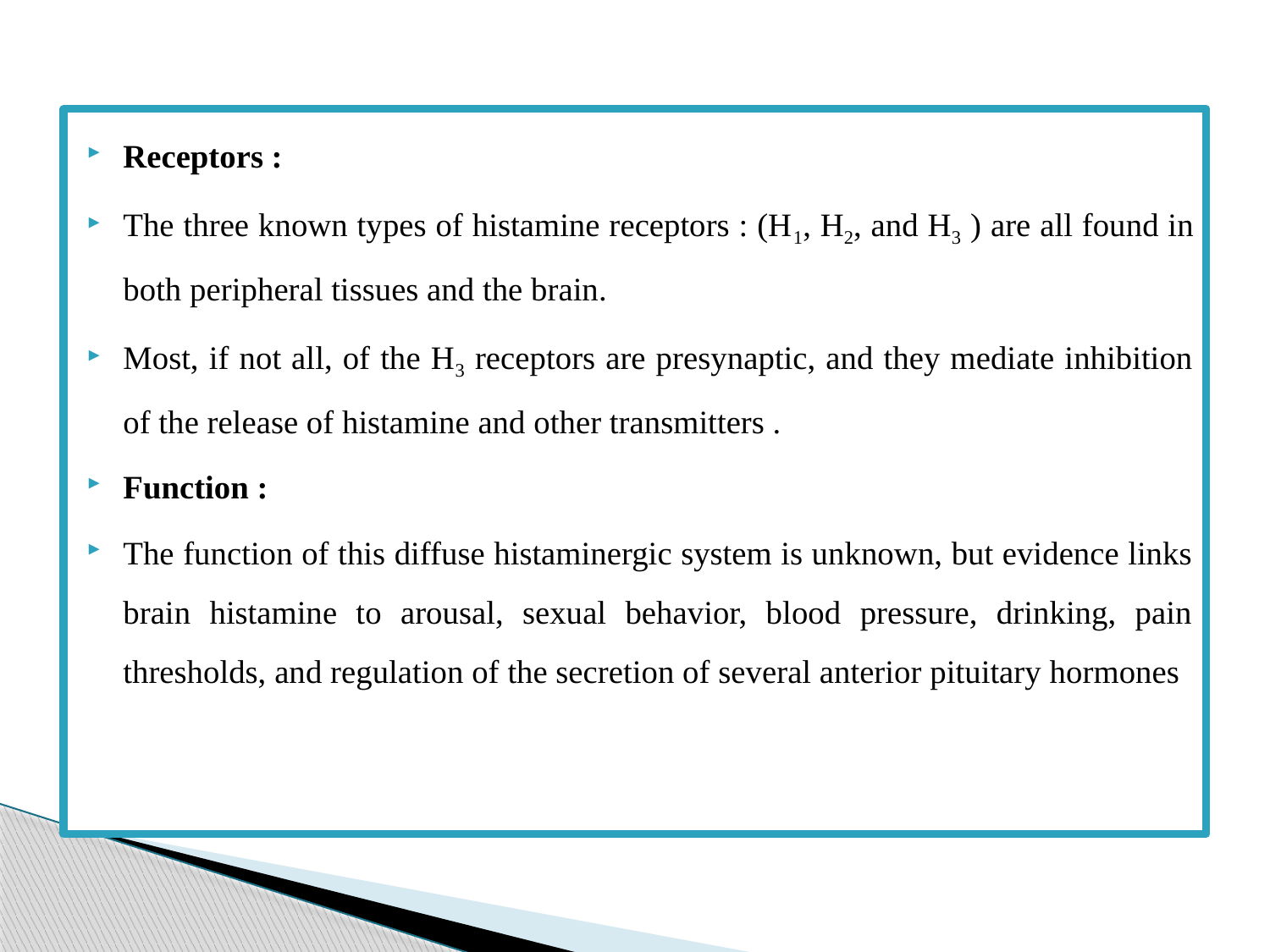

Receptors :
The three known types of histamine receptors : (H1, H2, and H3 ) are all found in both peripheral tissues and the brain.
Most, if not all, of the H3 receptors are presynaptic, and they mediate inhibition of the release of histamine and other transmitters .
Function :
The function of this diffuse histaminergic system is unknown, but evidence links brain histamine to arousal, sexual behavior, blood pressure, drinking, pain thresholds, and regulation of the secretion of several anterior pituitary hormones